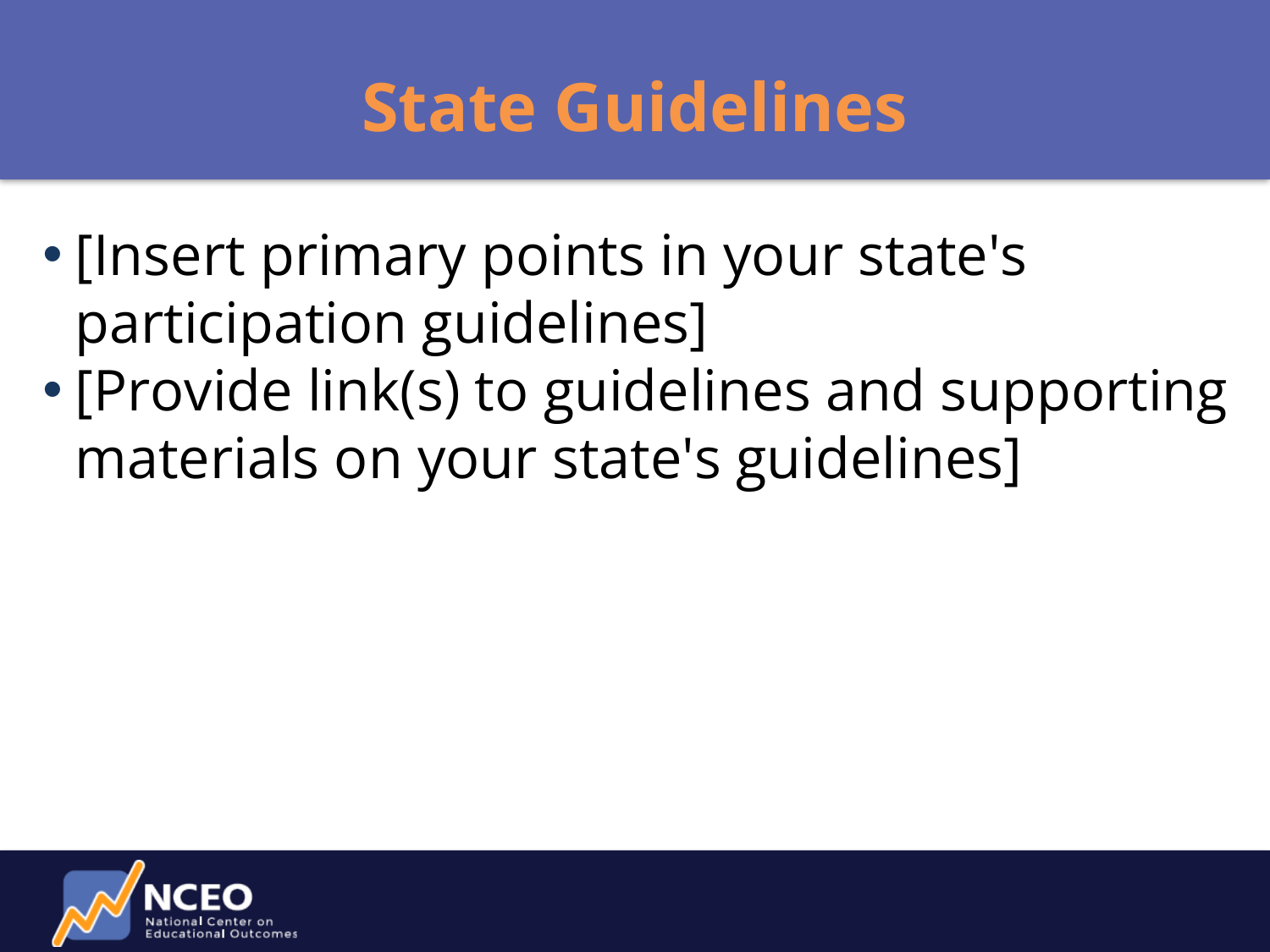

State Guidelines
[Insert primary points in your state's participation guidelines]
[Provide link(s) to guidelines and supporting materials on your state's guidelines]